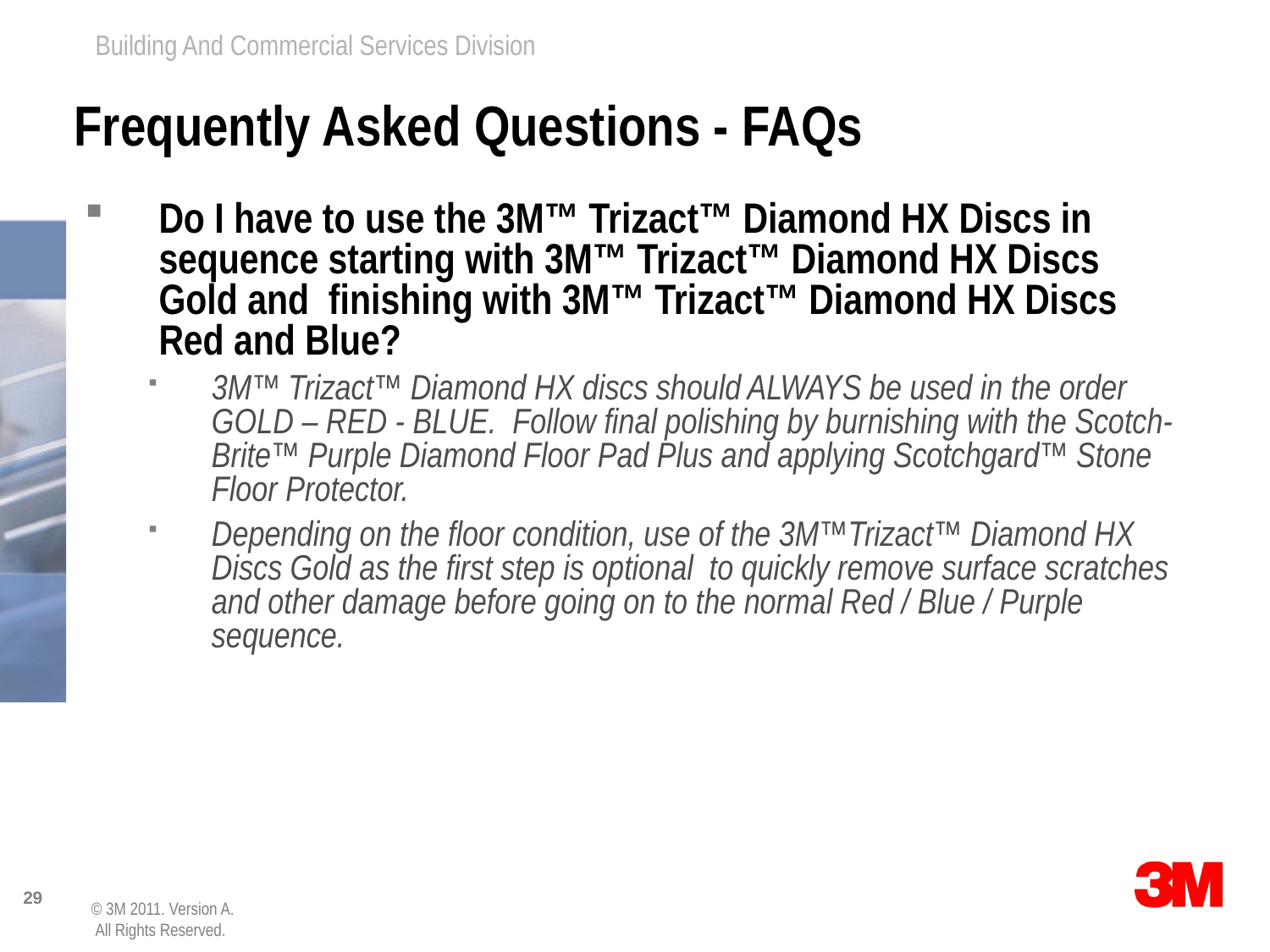

# Frequently Asked Questions - FAQs
Do I have to use the 3M™ Trizact™ Diamond HX Discs in sequence starting with 3M™ Trizact™ Diamond HX Discs Gold and  finishing with 3M™ Trizact™ Diamond HX Discs Red and Blue?
3M™ Trizact™ Diamond HX discs should ALWAYS be used in the order GOLD – RED - BLUE.  Follow final polishing by burnishing with the Scotch-Brite™ Purple Diamond Floor Pad Plus and applying Scotchgard™ Stone Floor Protector.
Depending on the floor condition, use of the 3M™Trizact™ Diamond HX Discs Gold as the first step is optional  to quickly remove surface scratches and other damage before going on to the normal Red / Blue / Purple sequence.

© 3M 2011. Version A.
 All Rights Reserved.